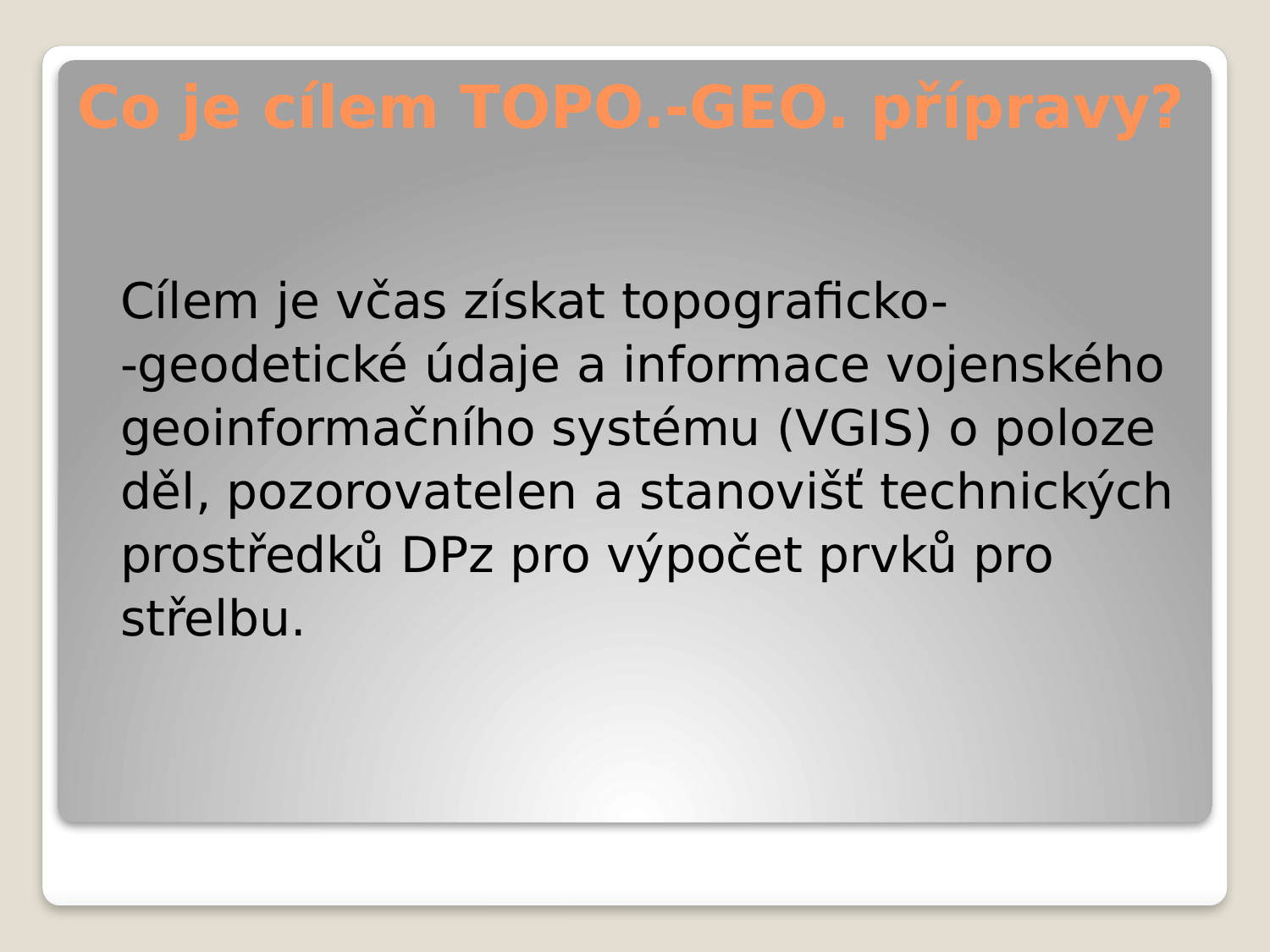

# Co je cílem TOPO.-GEO. přípravy?
Cílem je včas získat topograficko-
-geodetické údaje a informace vojenského
geoinformačního systému (VGIS) o poloze
děl, pozorovatelen a stanovišť technických
prostředků DPz pro výpočet prvků pro
střelbu.